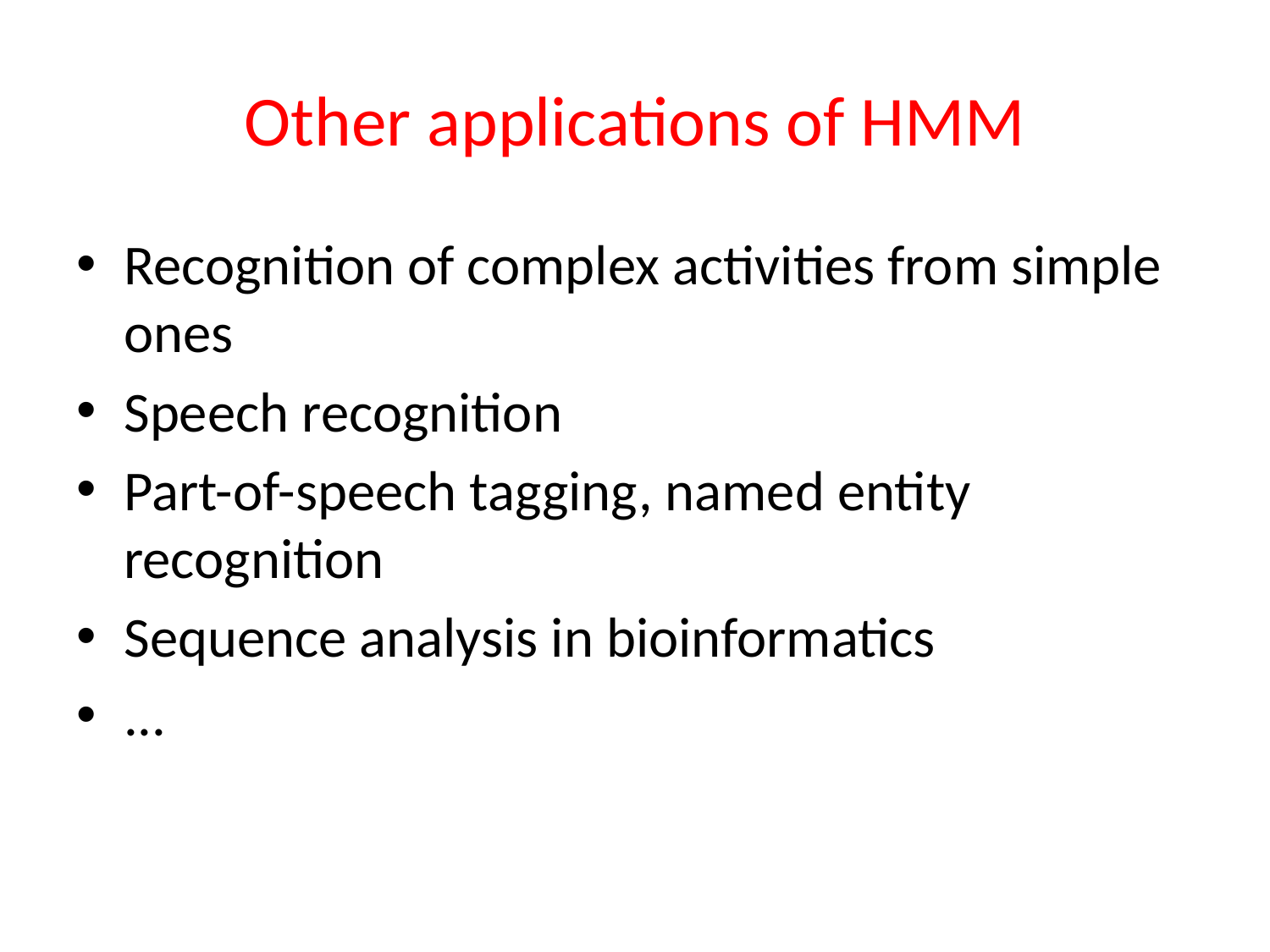

# Other applications of HMM
Recognition of complex activities from simple ones
Speech recognition
Part-of-speech tagging, named entity recognition
Sequence analysis in bioinformatics
...